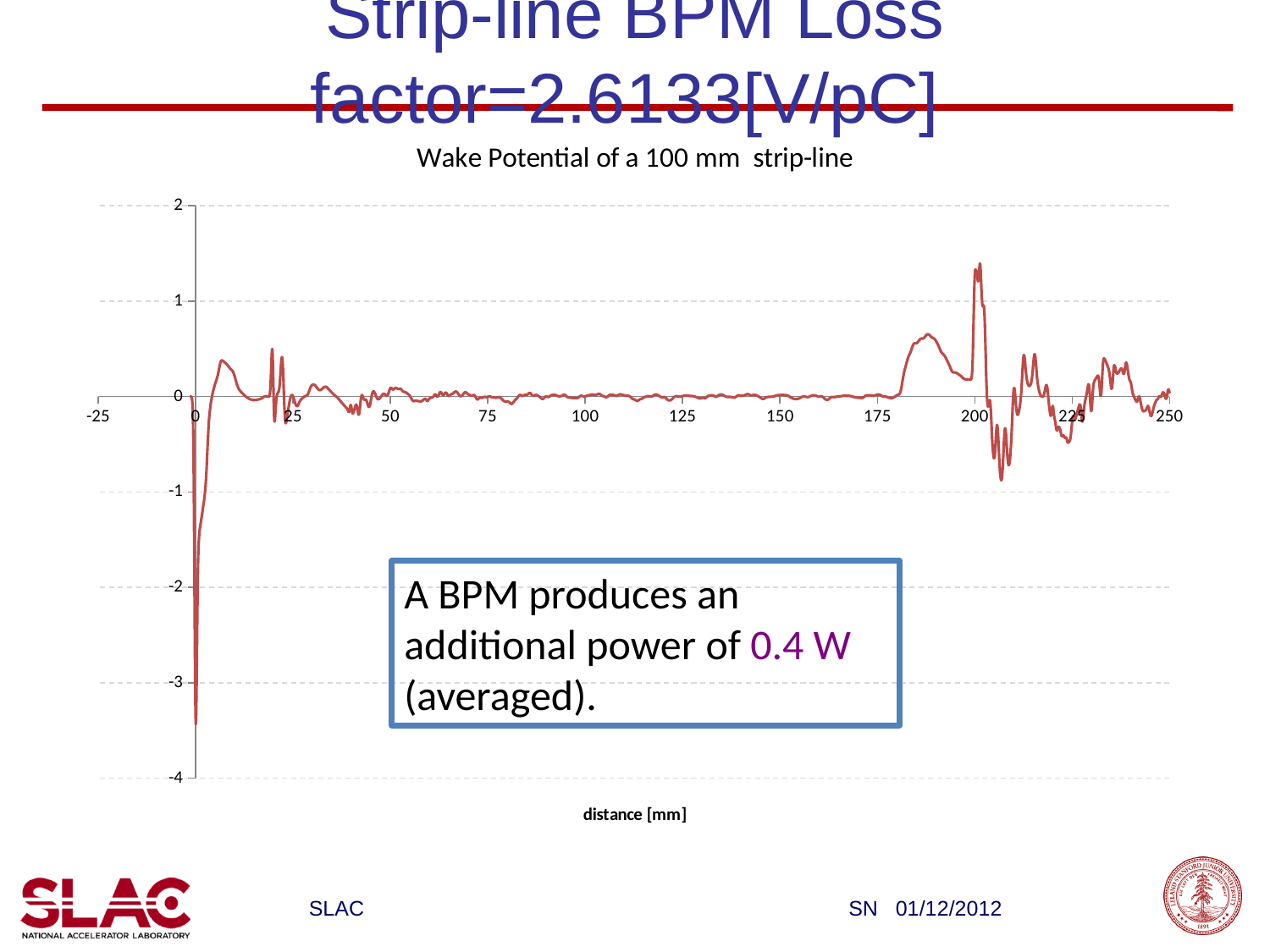

# Strip-line BPM Loss factor=2.6133[V/pC]

### Chart: Wake Potential of a 100 mm  strip-line

| Category | Wake Potential [V/pC] |
|---|---|
A BPM produces an additional power of 0.4 W (averaged).
SN   01/12/2012